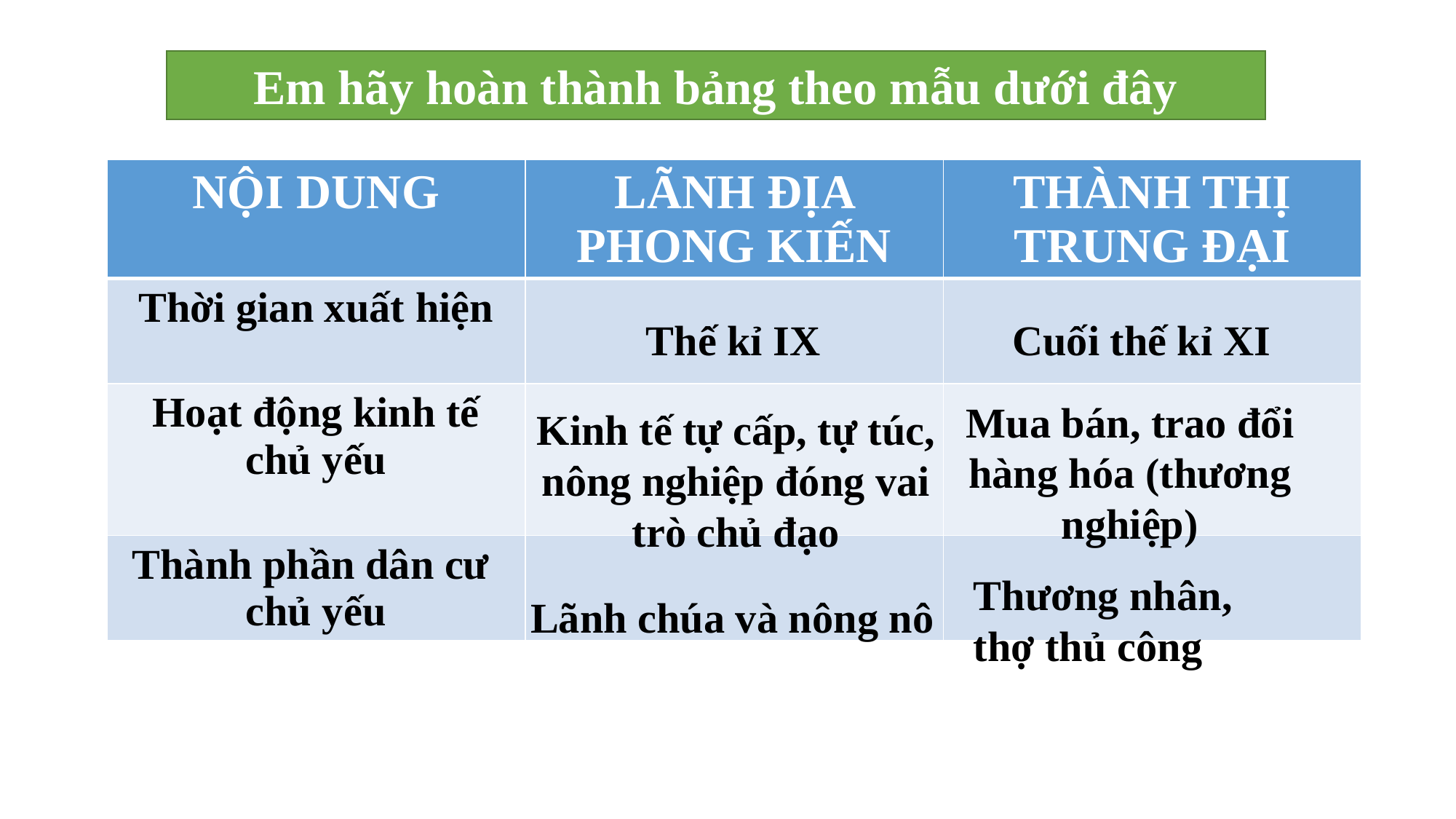

Em hãy hoàn thành bảng theo mẫu dưới đây
| NỘI DUNG | LÃNH ĐỊA PHONG KIẾN | THÀNH THỊ TRUNG ĐẠI |
| --- | --- | --- |
| Thời gian xuất hiện |  |  |
| Hoạt động kinh tế chủ yếu |  |  |
| Thành phần dân cư chủ yếu |  |  |
Thế kỉ IX
Cuối thế kỉ XI
Mua bán, trao đổi hàng hóa (thương nghiệp)
Kinh tế tự cấp, tự túc, nông nghiệp đóng vai trò chủ đạo
Thương nhân,
thợ thủ công

Lãnh chúa và nông nô